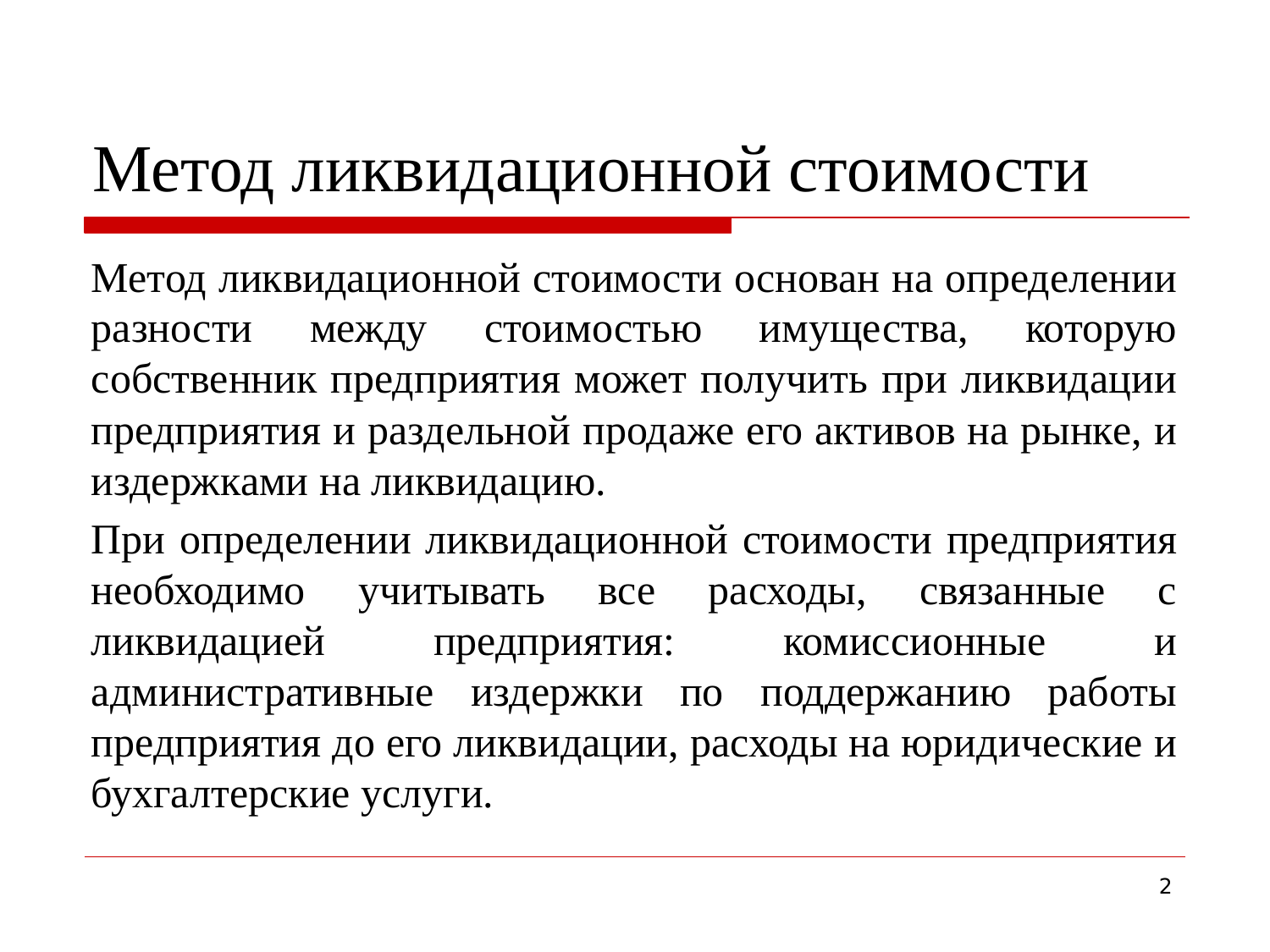

# Метод ликвидационной стоимости
Метод ликвидационной стоимости основан на определении разности между стоимостью имущества, которую собственник предприятия может получить при ликвидации предприятия и раздельной продаже его активов на рынке, и издержками на ликвидацию.
При определении ликвидационной стоимости предприятия необходимо учитывать все расходы, связанные с ликвидацией предприятия: комиссионные и административные издержки по поддержанию работы предприятия до его ликвидации, расходы на юридические и бухгалтерские услуги.

2